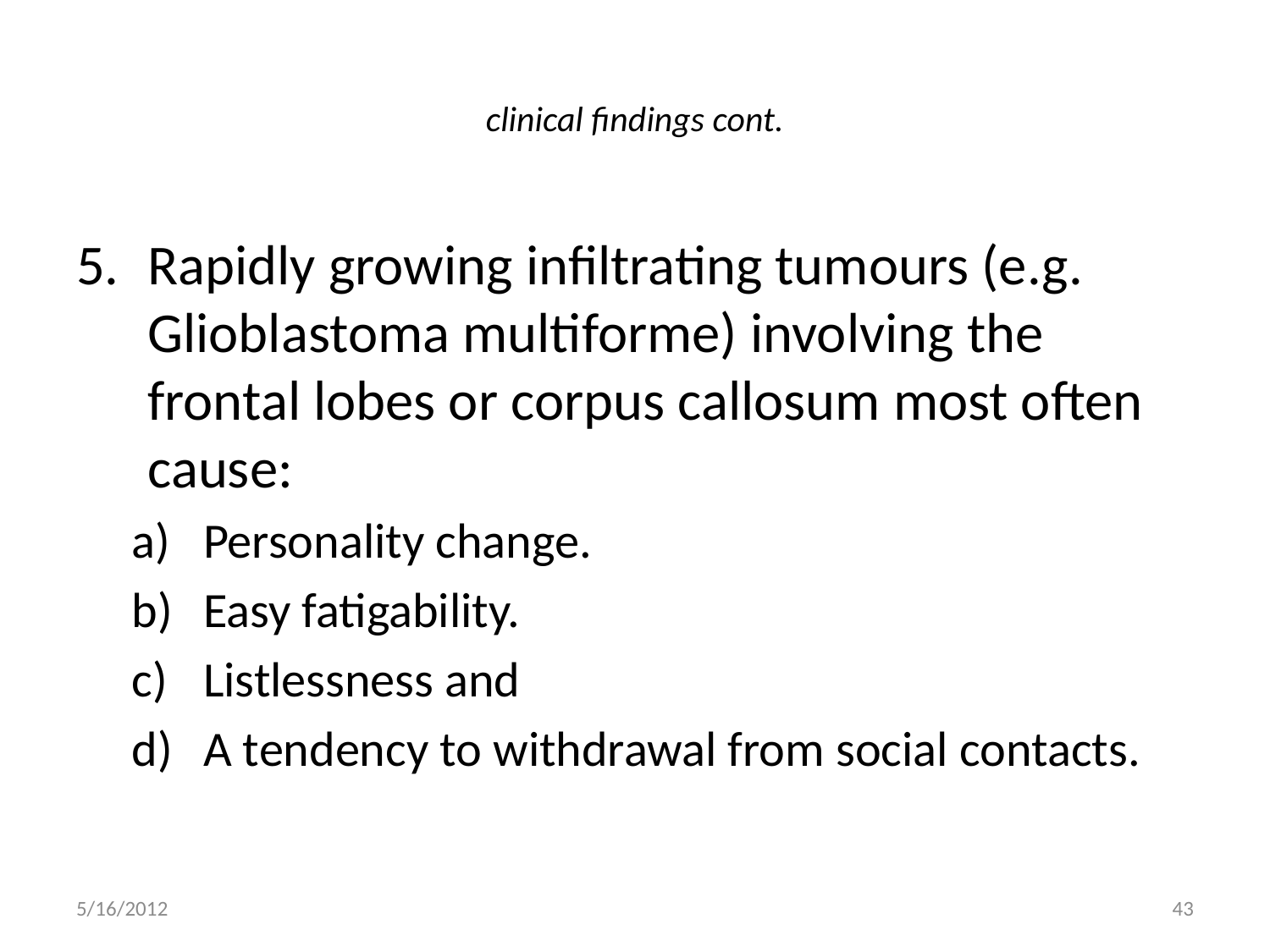

# clinical findings cont.
Rapidly growing infiltrating tumours (e.g. Glioblastoma multiforme) involving the frontal lobes or corpus callosum most often cause:
Personality change.
Easy fatigability.
Listlessness and
A tendency to withdrawal from social contacts.
5/16/2012
43